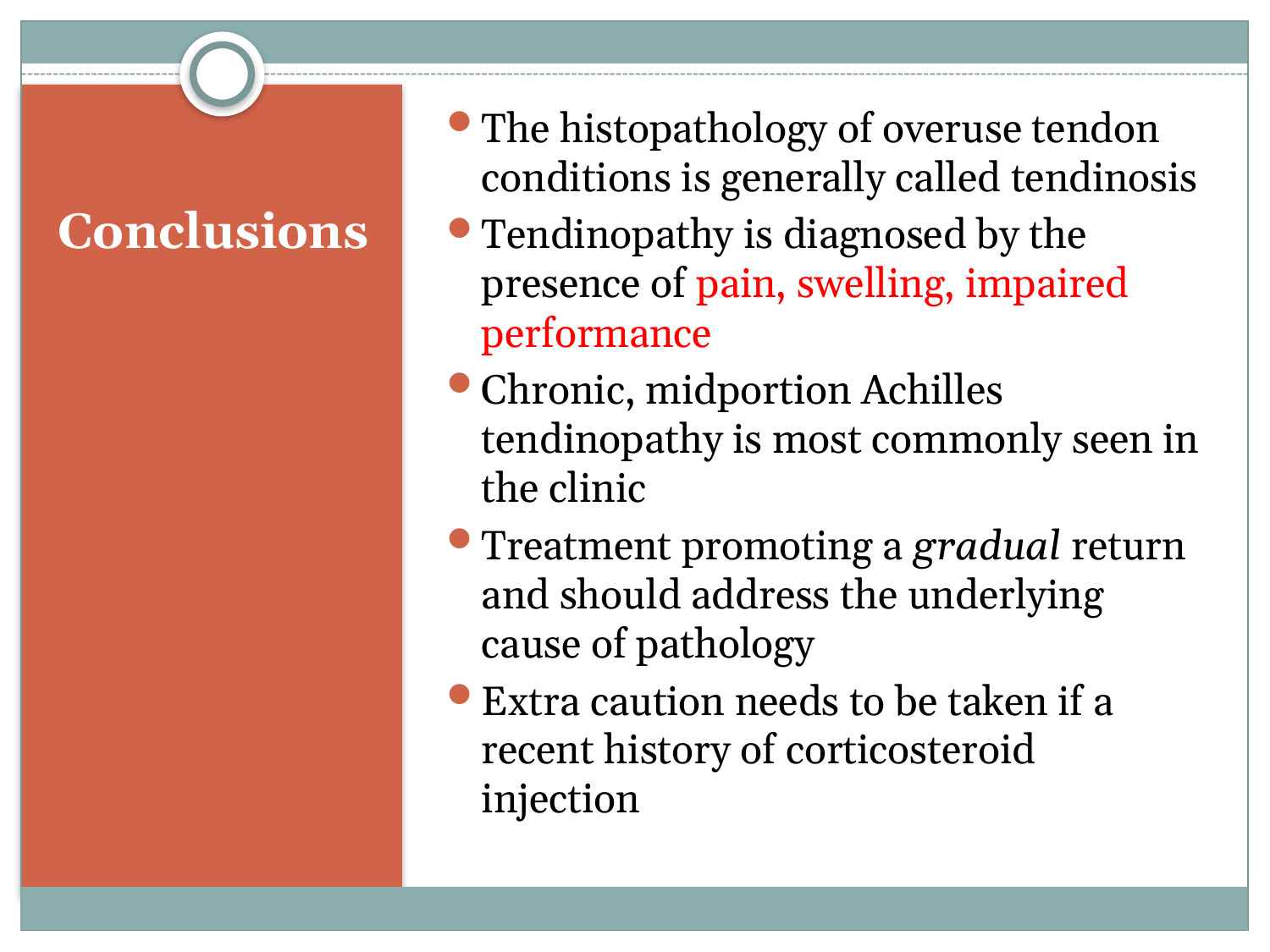

The histopathology of overuse tendon conditions is generally called tendinosis
Tendinopathy is diagnosed by the presence of pain, swelling, impaired performance
Chronic, midportion Achilles tendinopathy is most commonly seen in the clinic
Treatment promoting a gradual return and should address the underlying cause of pathology
Extra caution needs to be taken if a recent history of corticosteroid injection

# Conclusions